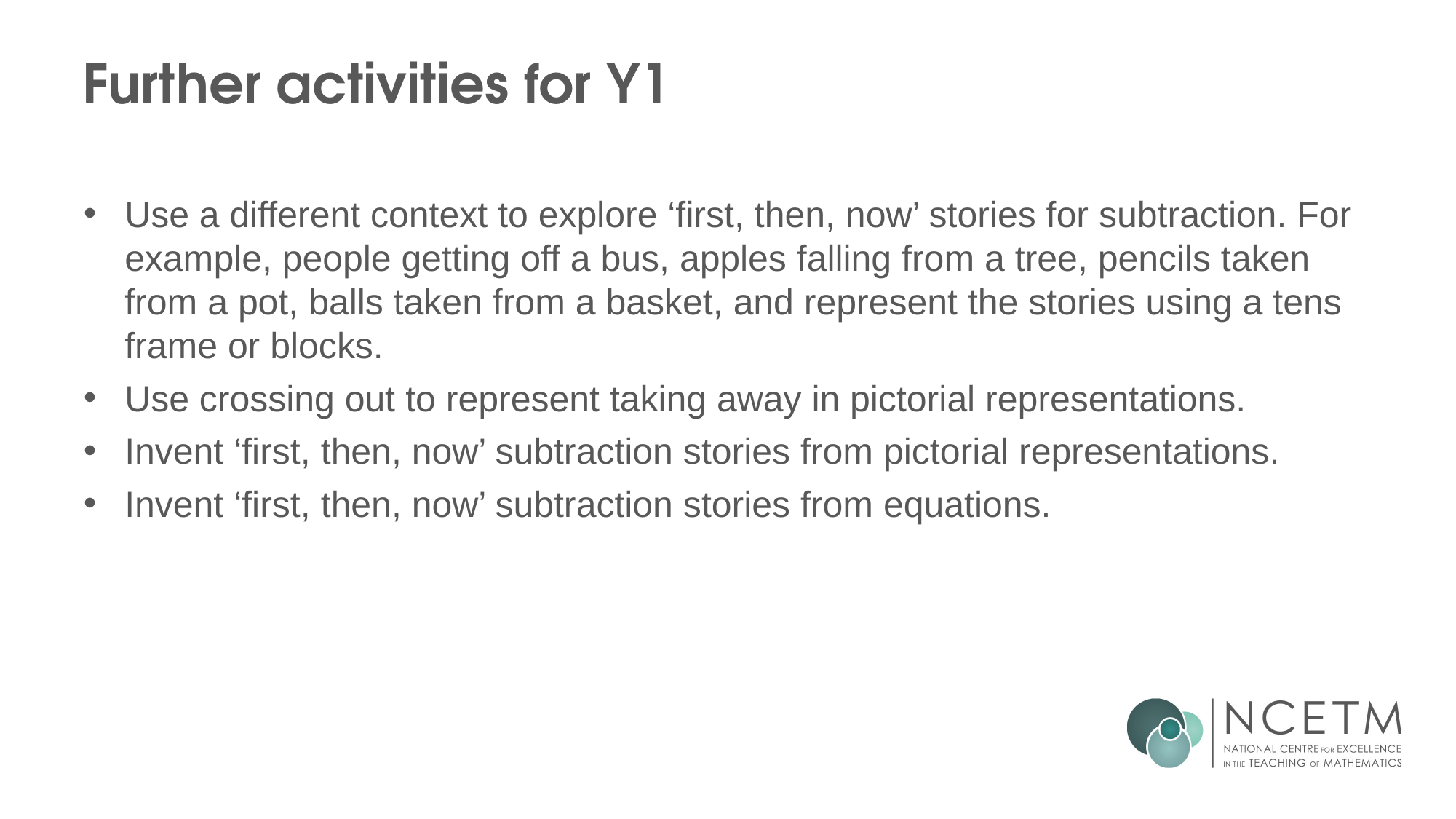

# Further activities for Y1
Use a different context to explore ‘first, then, now’ stories for subtraction. For example, people getting off a bus, apples falling from a tree, pencils taken from a pot, balls taken from a basket, and represent the stories using a tens frame or blocks.
Use crossing out to represent taking away in pictorial representations.
Invent ‘first, then, now’ subtraction stories from pictorial representations.
Invent ‘first, then, now’ subtraction stories from equations.